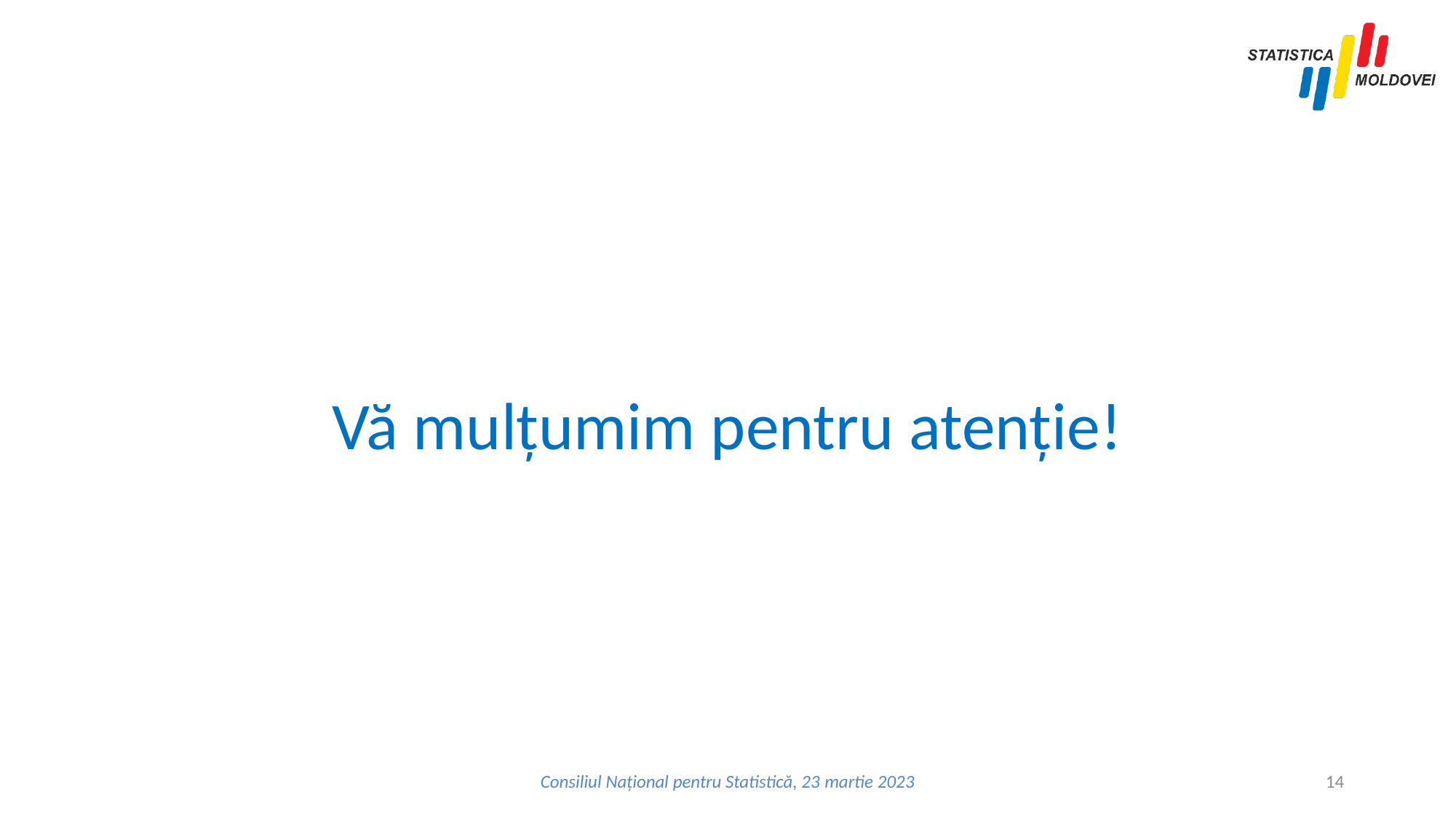

Vă mulțumim pentru atenție!
Consiliul Național pentru Statistică, 23 martie 2023
14